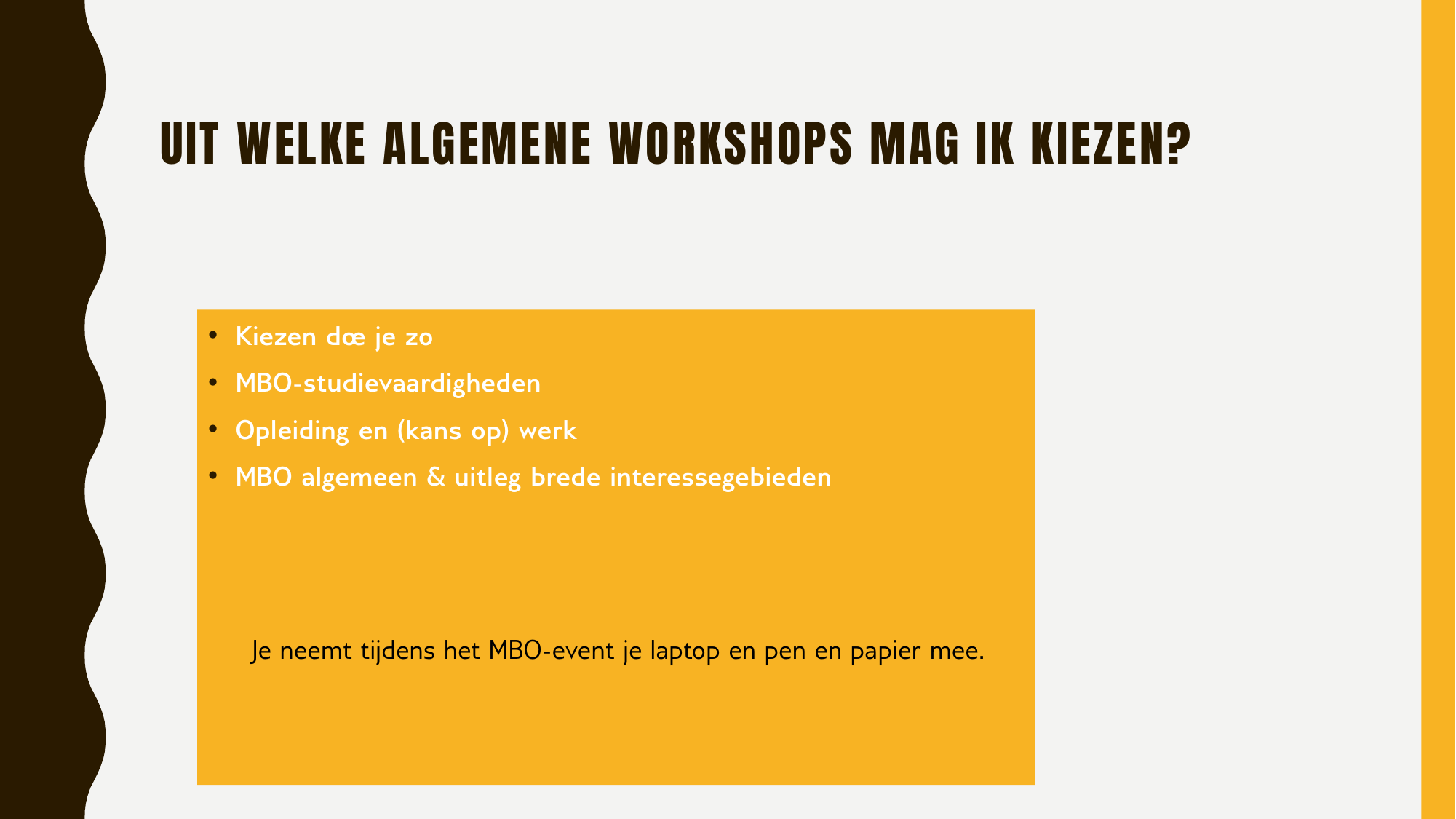

# Uit welke algemene workshops mag ik kiezen?
Kiezen doe je zo
MBO-studievaardigheden
Opleiding en (kans op) werk
MBO algemeen & uitleg brede interessegebieden
Je neemt tijdens het MBO-event je laptop en pen en papier mee.